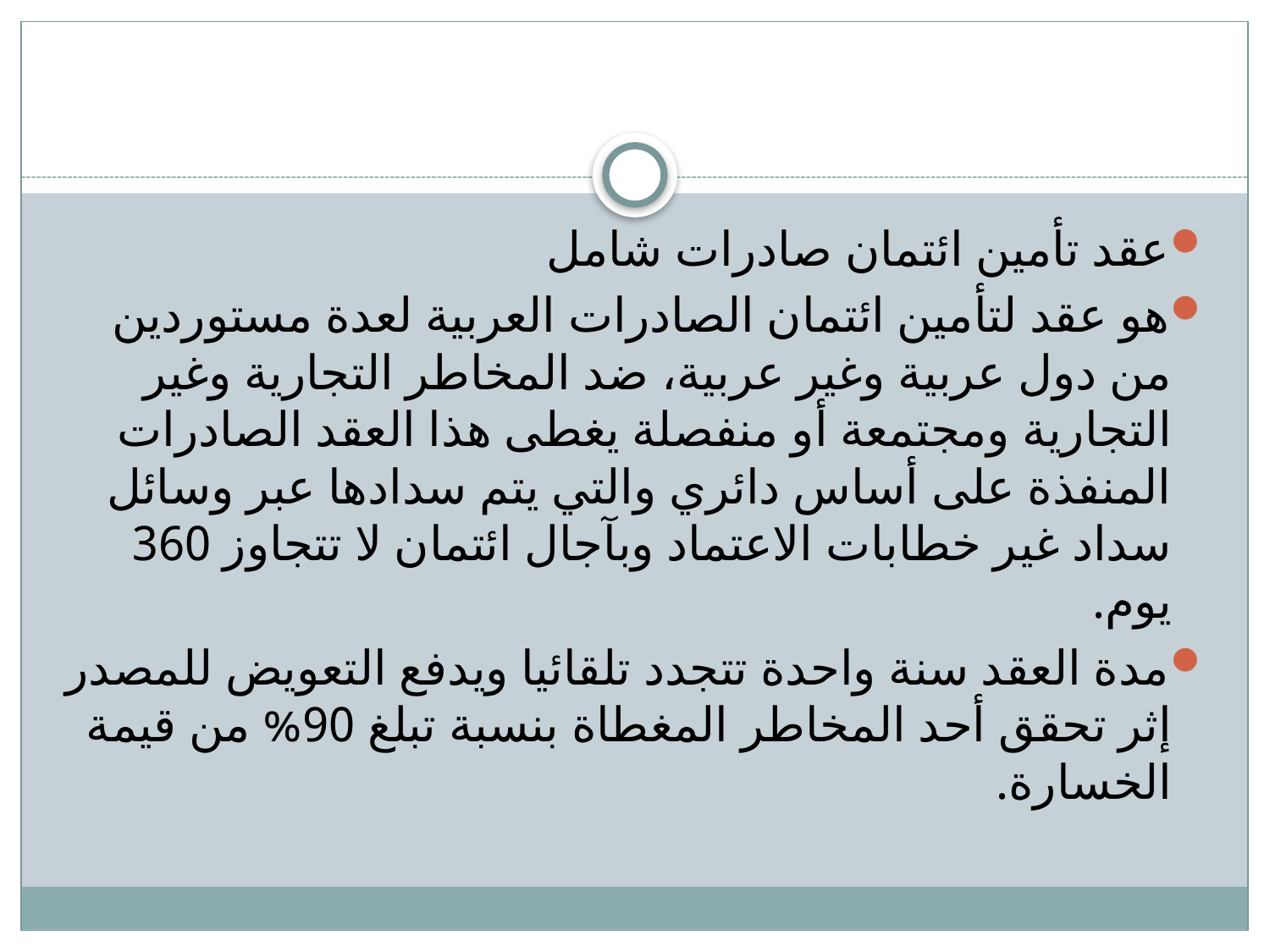

#
عقد تأمين ائتمان صادرات شامل
هو عقد لتأمين ائتمان الصادرات العربية لعدة مستوردين من دول عربية وغير عربية، ضد المخاطر التجارية وغير التجارية ومجتمعة أو منفصلة يغطى هذا العقد الصادرات المنفذة على أساس دائري والتي يتم سدادها عبر وسائل سداد غير خطابات الاعتماد وبآجال ائتمان لا تتجاوز 360 يوم.
مدة العقد سنة واحدة تتجدد تلقائيا ويدفع التعويض للمصدر إثر تحقق أحد المخاطر المغطاة بنسبة تبلغ 90% من قيمة الخسارة.